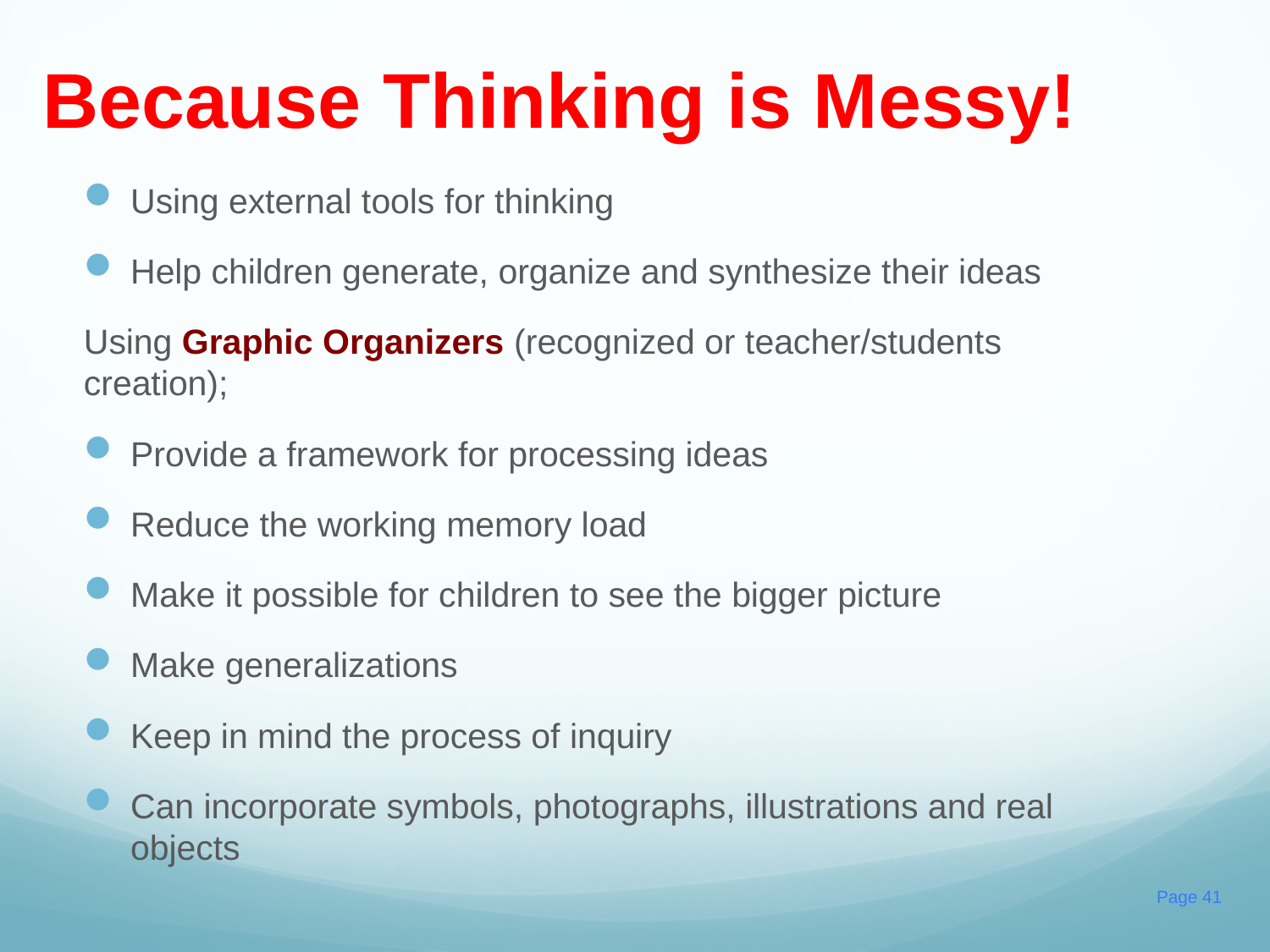

Because Thinking is Messy!
Using external tools for thinking
Help children generate, organize and synthesize their ideas
Using Graphic Organizers (recognized or teacher/students creation);
Provide a framework for processing ideas
Reduce the working memory load
Make it possible for children to see the bigger picture
Make generalizations
Keep in mind the process of inquiry
Can incorporate symbols, photographs, illustrations and real objects

Page 41